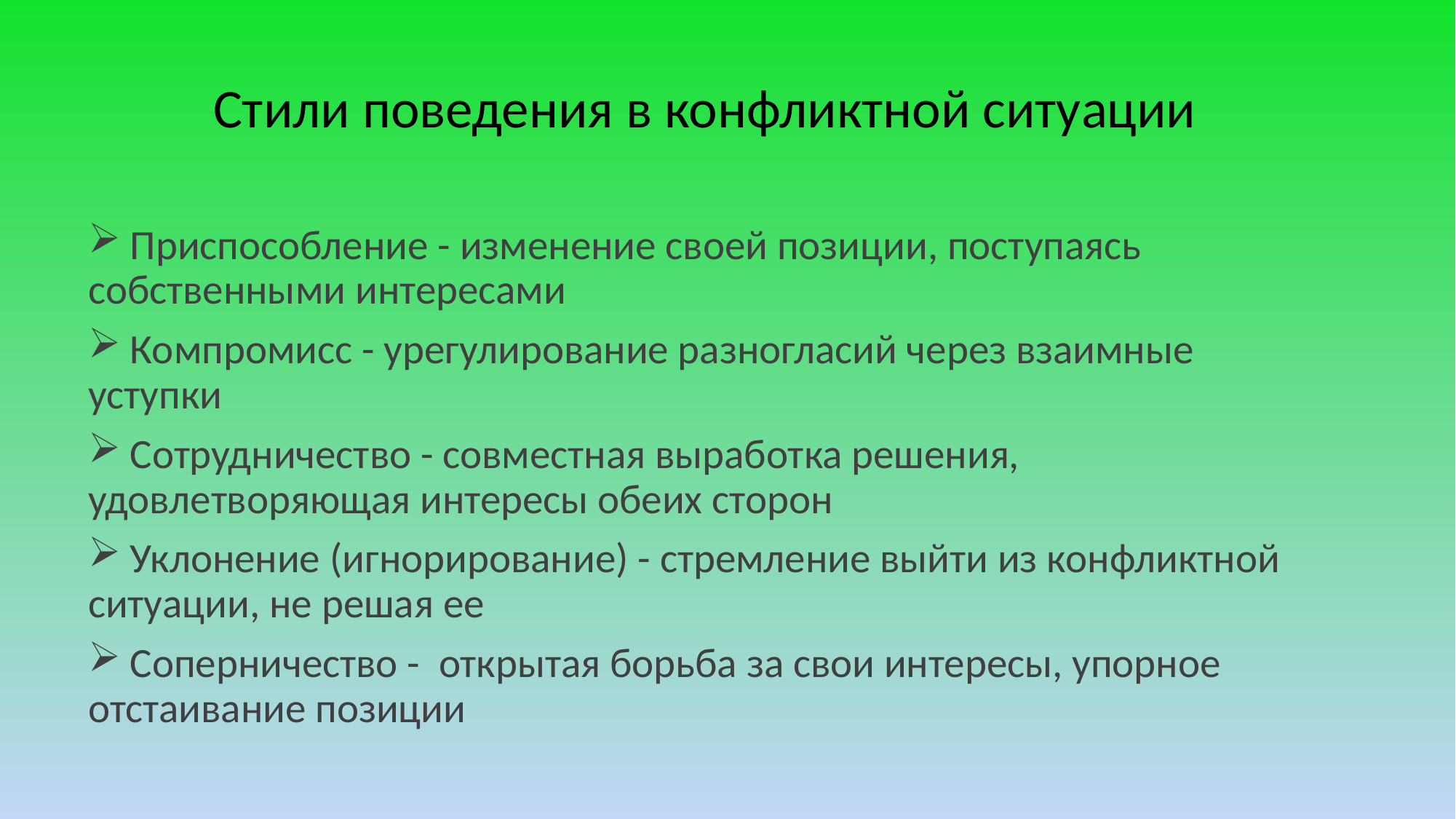

# Стили поведения в конфликтной ситуации
 Приспособление - изменение своей позиции, поступаясь собственными интересами
 Компромисс - урегулирование разногласий через взаимные уступки
 Сотрудничество - совместная выработка решения, удовлетворяющая интересы обеих сторон
 Уклонение (игнорирование) - стремление выйти из конфликтной ситуации, не решая ее
 Соперничество -  открытая борьба за свои интересы, упорное отстаивание позиции